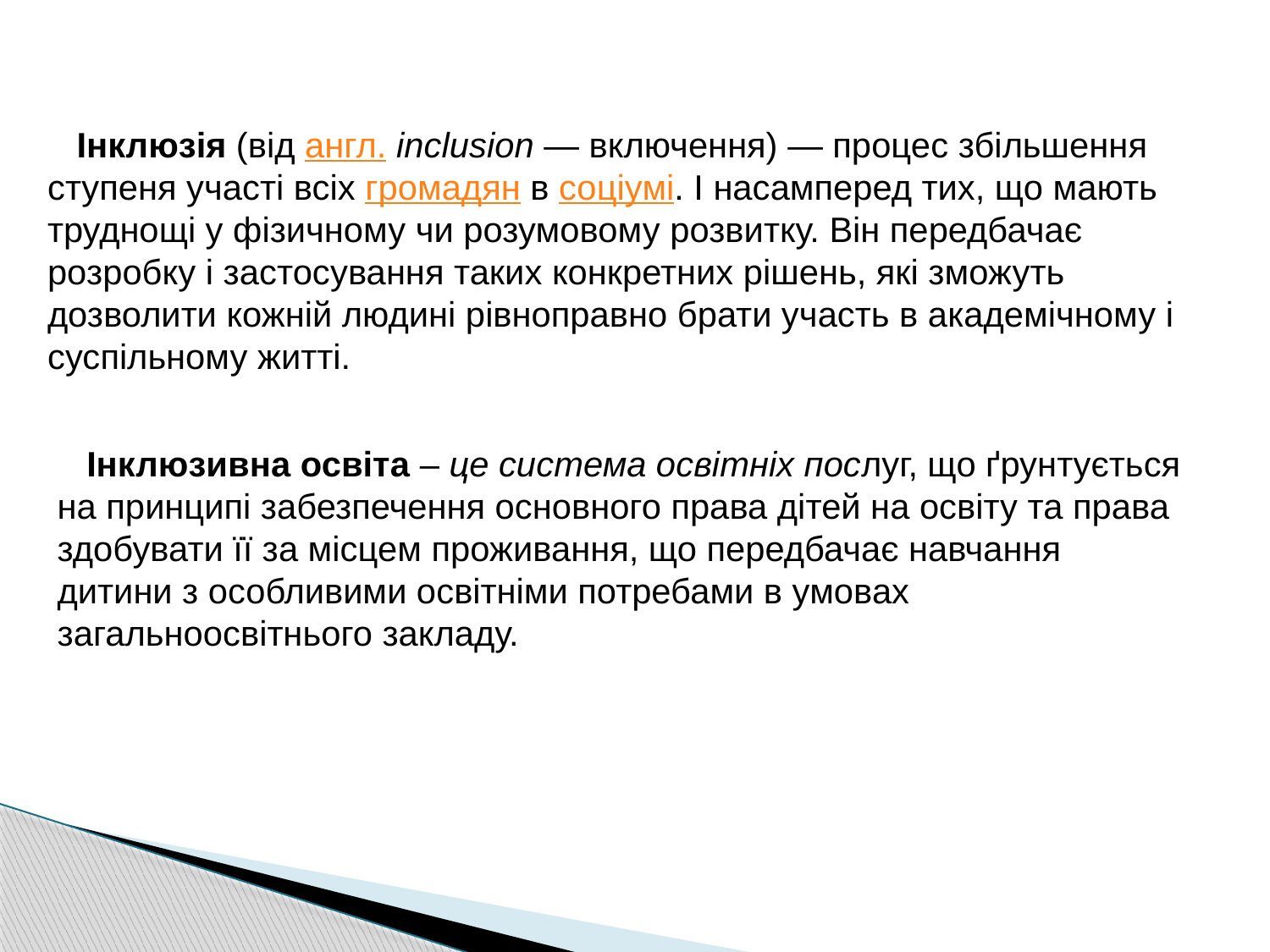

Інклюзія (від англ. inclusion — включення) — процес збільшення ступеня участі всіх громадян в соціумі. І насамперед тих, що мають труднощі у фізичному чи розумовому розвитку. Він передбачає розробку і застосування таких конкретних рішень, які зможуть дозволити кожній людині рівноправно брати участь в академічному і суспільному житті.
   Інклюзивна освіта – це система освітніх послуг, що ґрунтується на принципі забезпечення основного права дітей на освіту та права здобувати її за місцем проживання, що передбачає навчання дитини з особливими освітніми потребами в умовах загальноосвітнього закладу.